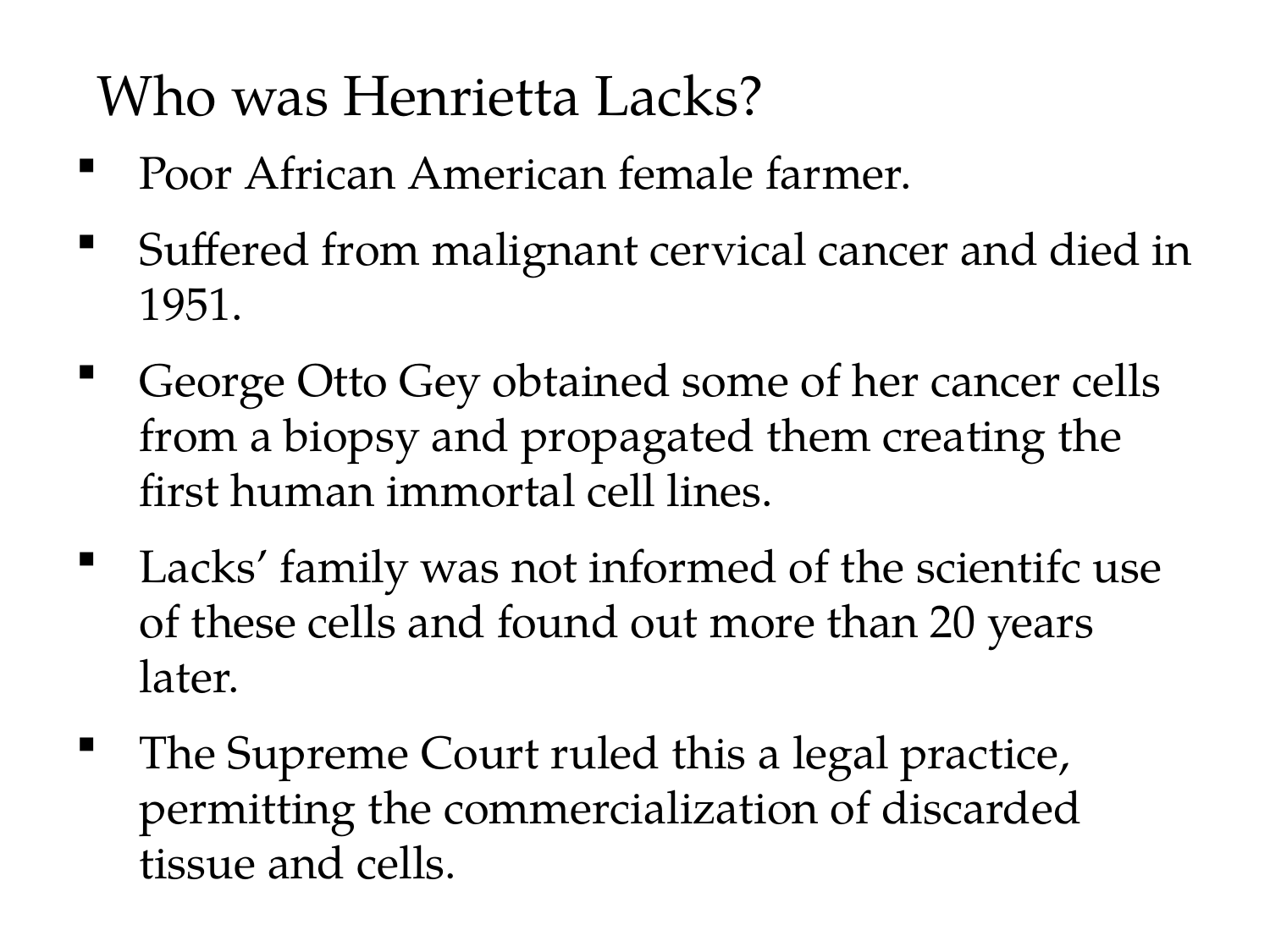

Who was Henrietta Lacks?
Poor African American female farmer.

Suffered from malignant cervical cancer and died in 1951.

George Otto Gey obtained some of her cancer cells from a biopsy and propagated them creating the first human immortal cell lines.

Lacks’ family was not informed of the scientifc use of these cells and found out more than 20 years later.

The Supreme Court ruled this a legal practice, permitting the commercialization of discarded tissue and cells.